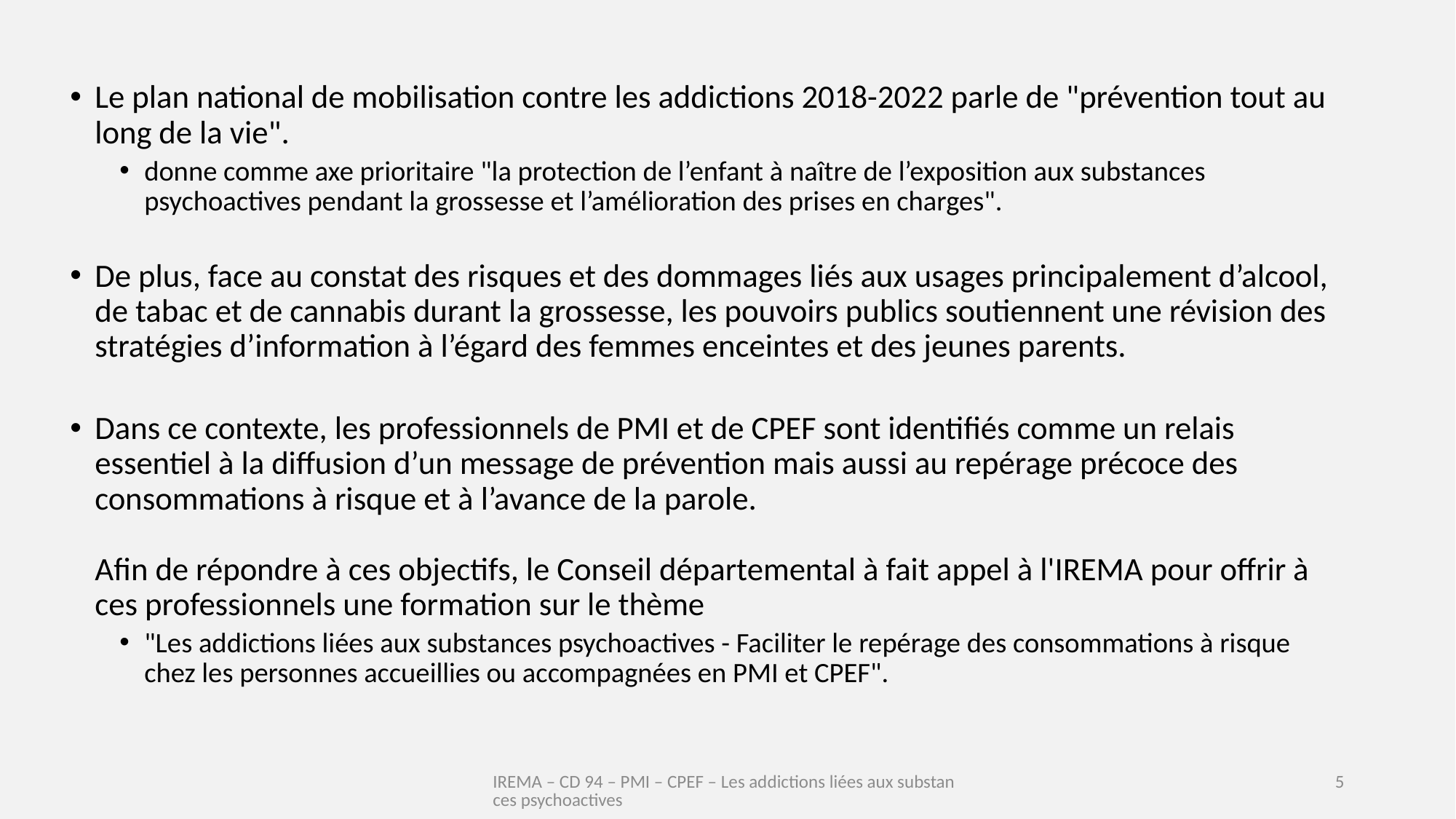

#
Le plan national de mobilisation contre les addictions 2018-2022 parle de "prévention tout au long de la vie".
donne comme axe prioritaire "la protection de l’enfant à naître de l’exposition aux substances psychoactives pendant la grossesse et l’amélioration des prises en charges".
De plus, face au constat des risques et des dommages liés aux usages principalement d’alcool, de tabac et de cannabis durant la grossesse, les pouvoirs publics soutiennent une révision des stratégies d’information à l’égard des femmes enceintes et des jeunes parents.
Dans ce contexte, les professionnels de PMI et de CPEF sont identifiés comme un relais essentiel à la diffusion d’un message de prévention mais aussi au repérage précoce des consommations à risque et à l’avance de la parole.
Afin de répondre à ces objectifs, le Conseil départemental à fait appel à l'IREMA pour offrir à ces professionnels une formation sur le thème
"Les addictions liées aux substances psychoactives - Faciliter le repérage des consommations à risque chez les personnes accueillies ou accompagnées en PMI et CPEF".

IREMA – CD 94 – PMI – CPEF – Les addictions liées aux substances psychoactives
5